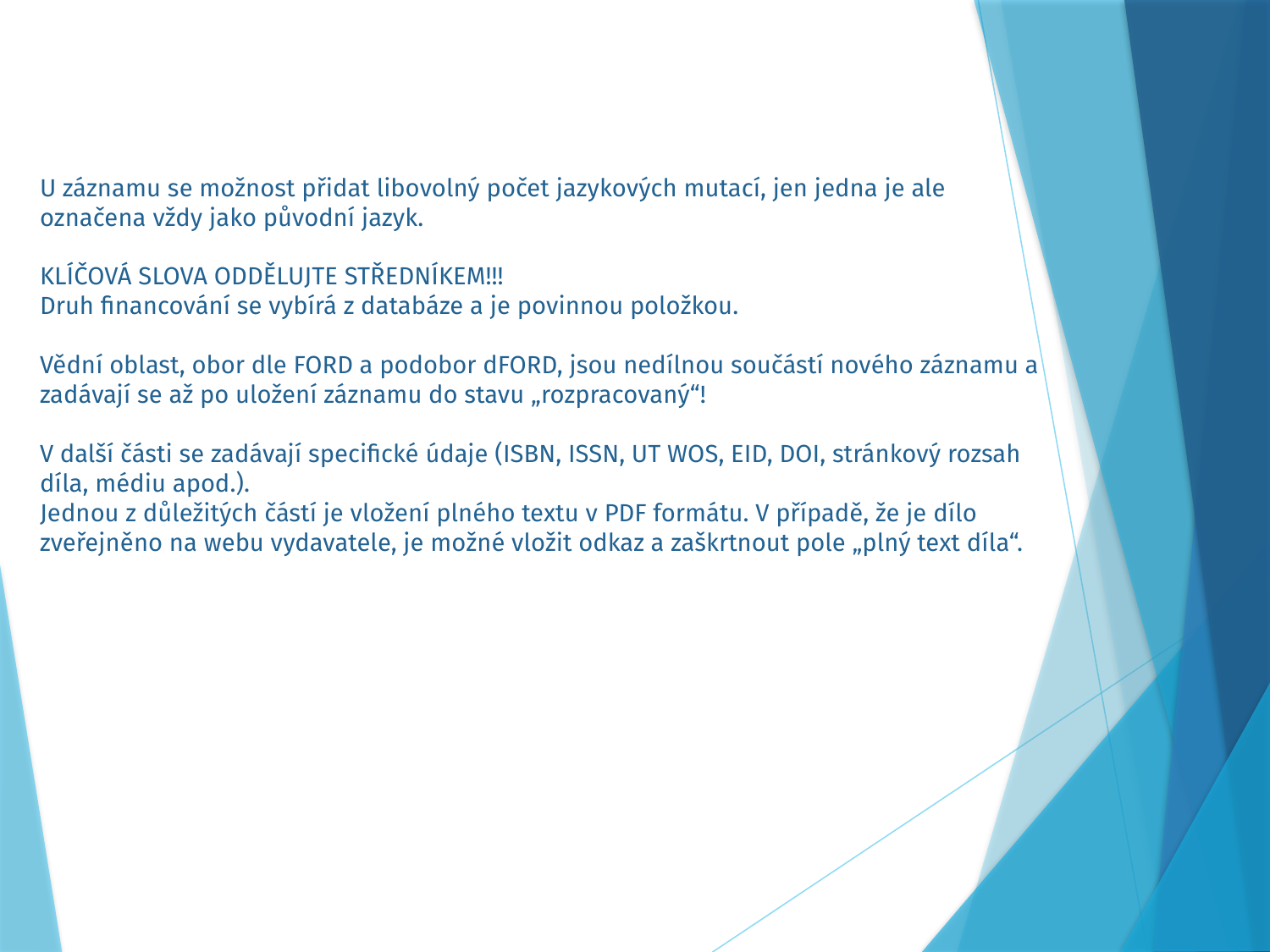

# U záznamu se možnost přidat libovolný počet jazykových mutací, jen jedna je ale označena vždy jako původní jazyk. KLÍČOVÁ SLOVA ODDĚLUJTE STŘEDNÍKEM!!! Druh financování se vybírá z databáze a je povinnou položkou. Vědní oblast, obor dle FORD a podobor dFORD, jsou nedílnou součástí nového záznamu a zadávají se až po uložení záznamu do stavu „rozpracovaný“! V další části se zadávají specifické údaje (ISBN, ISSN, UT WOS, EID, DOI, stránkový rozsah díla, médiu apod.). Jednou z důležitých částí je vložení plného textu v PDF formátu. V případě, že je dílo zveřejněno na webu vydavatele, je možné vložit odkaz a zaškrtnout pole „plný text díla“.